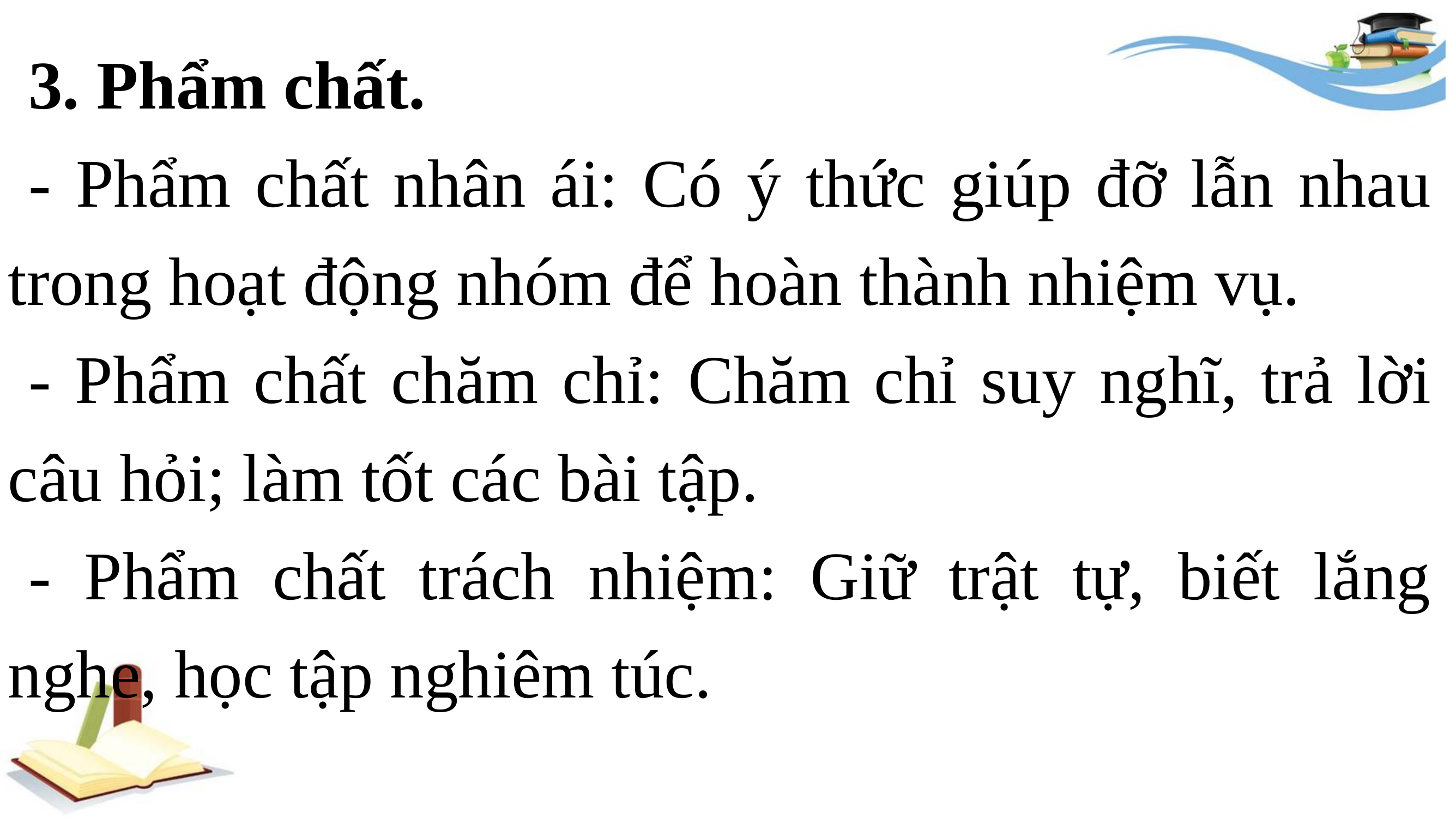

3. Phẩm chất.
- Phẩm chất nhân ái: Có ý thức giúp đỡ lẫn nhau trong hoạt động nhóm để hoàn thành nhiệm vụ.
- Phẩm chất chăm chỉ: Chăm chỉ suy nghĩ, trả lời câu hỏi; làm tốt các bài tập.
- Phẩm chất trách nhiệm: Giữ trật tự, biết lắng nghe, học tập nghiêm túc.